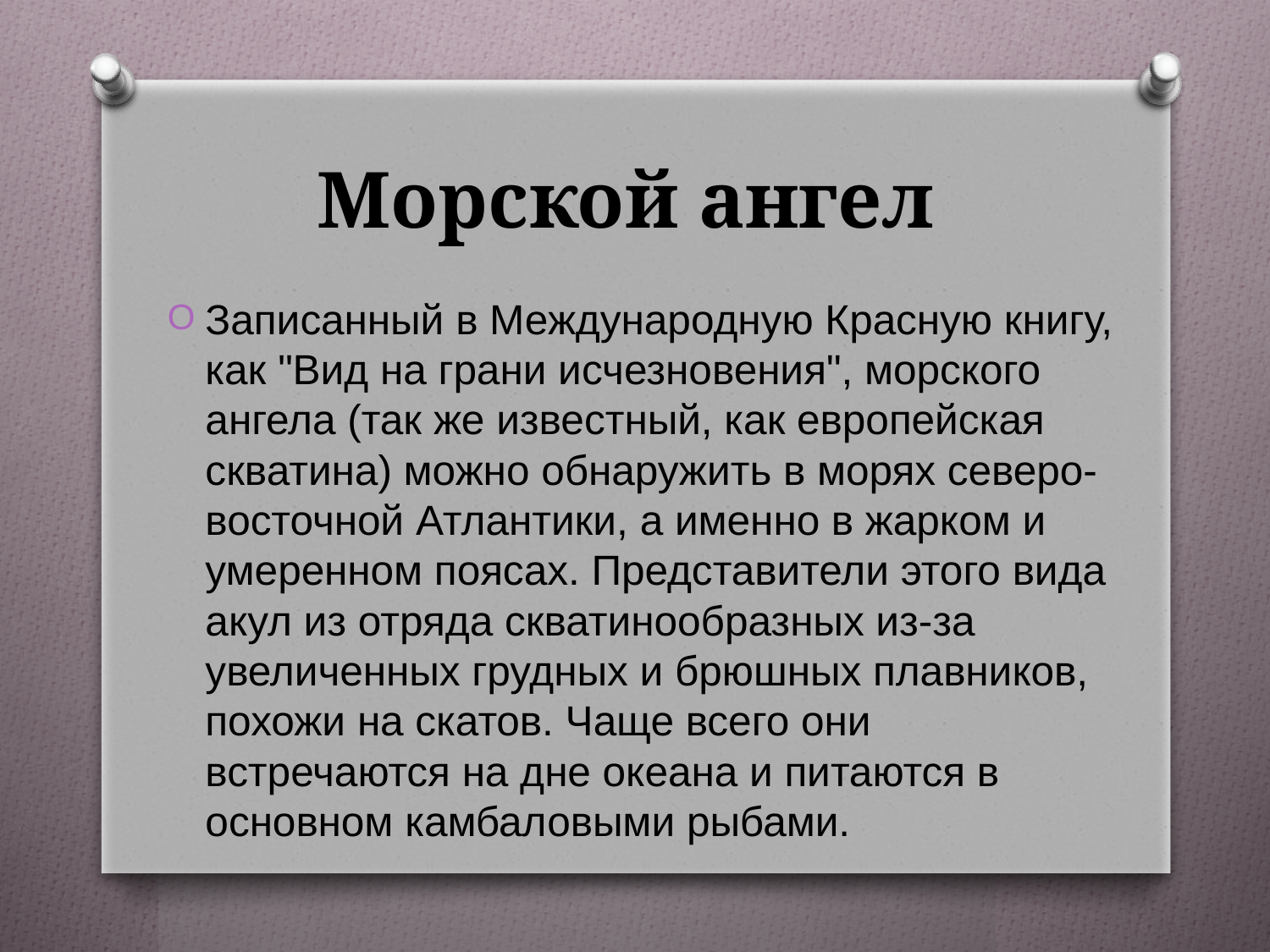

# Морской ангел
Записанный в Международную Красную книгу, как "Вид на грани исчезновения", морского ангела (так же известный, как европейская скватина) можно обнаружить в морях северо-восточной Атлантики, а именно в жарком и умеренном поясах. Представители этого вида акул из отряда скватинообразных из-за увеличенных грудных и брюшных плавников, похожи на скатов. Чаще всего они встречаются на дне океана и питаются в основном камбаловыми рыбами.